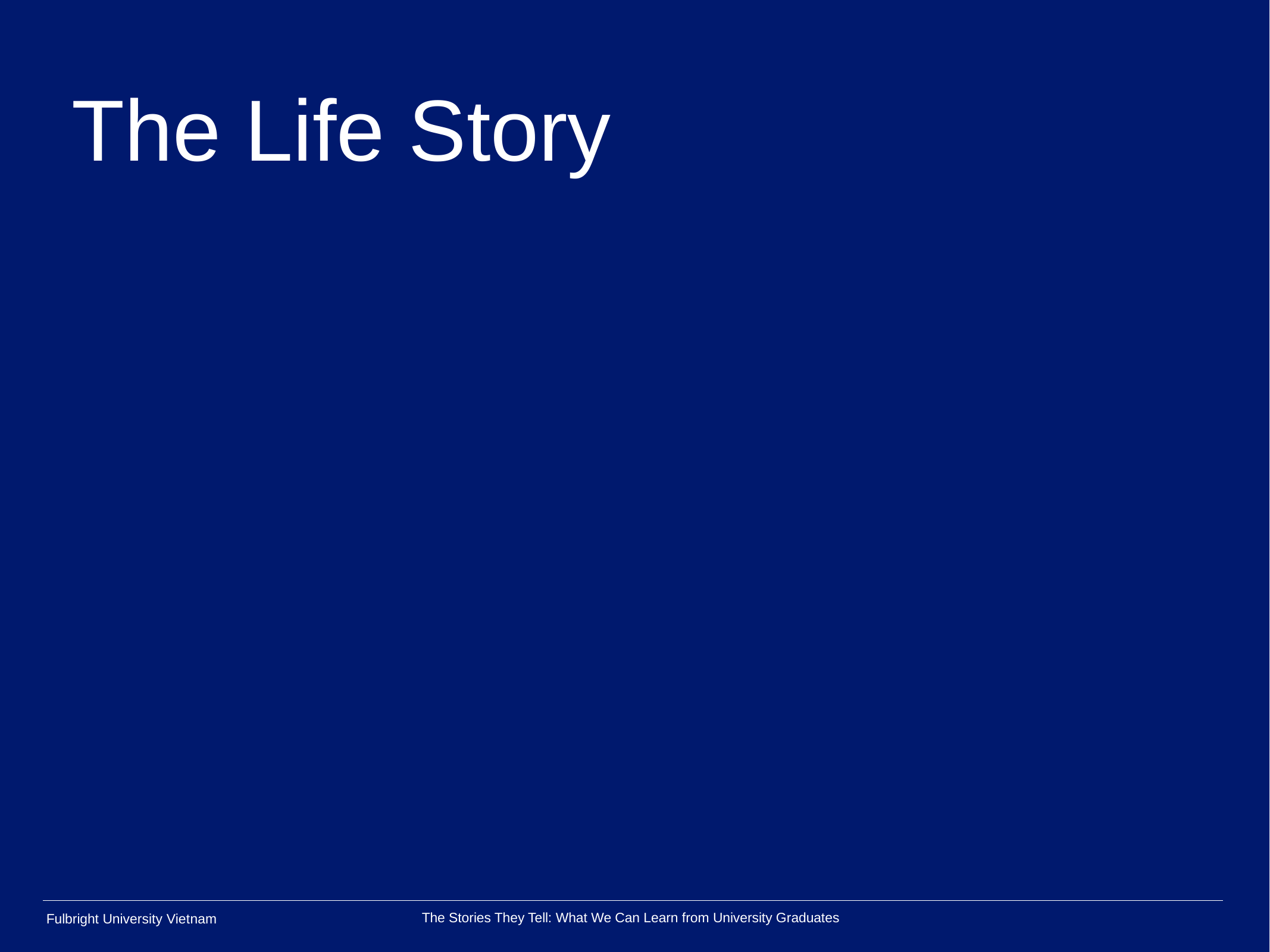

# The Life Story

The Stories They Tell: What We Can Learn from University Graduates